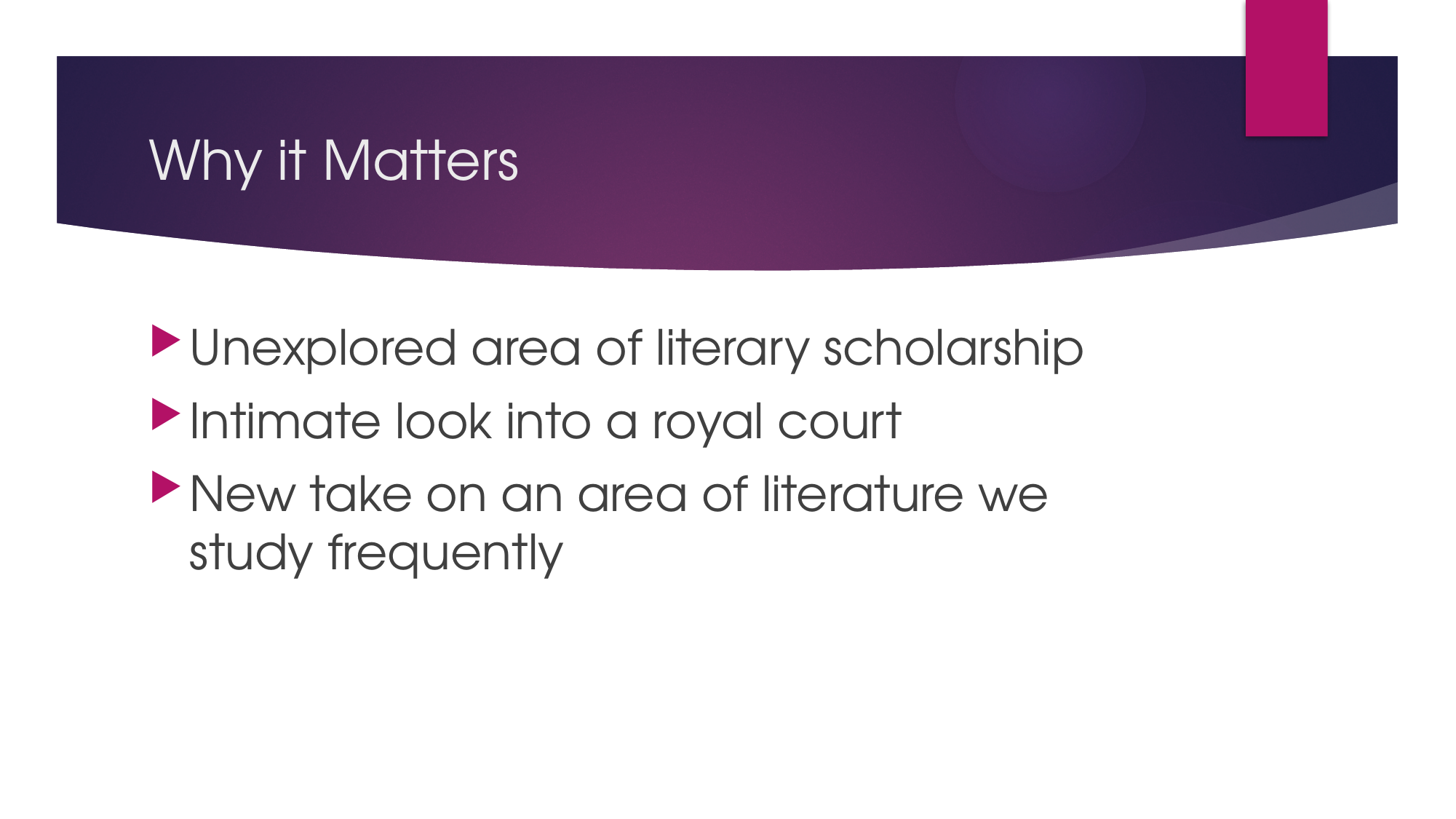

# Why it Matters
Unexplored area of literary scholarship
Intimate look into a royal court
New take on an area of literature we study frequently